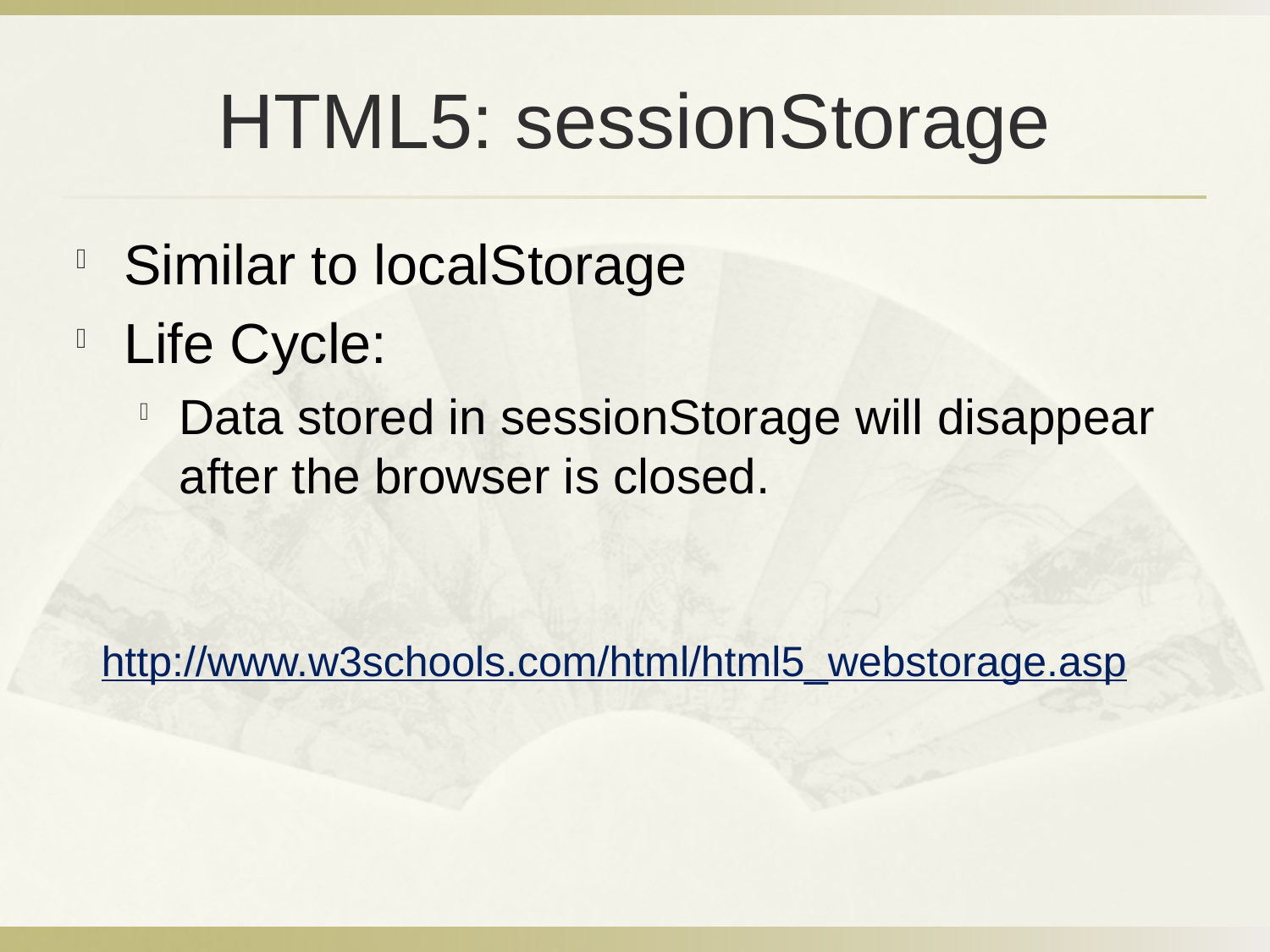

# HTML5: sessionStorage
Similar to localStorage
Life Cycle:
Data stored in sessionStorage will disappear after the browser is closed.
http://www.w3schools.com/html/html5_webstorage.asp